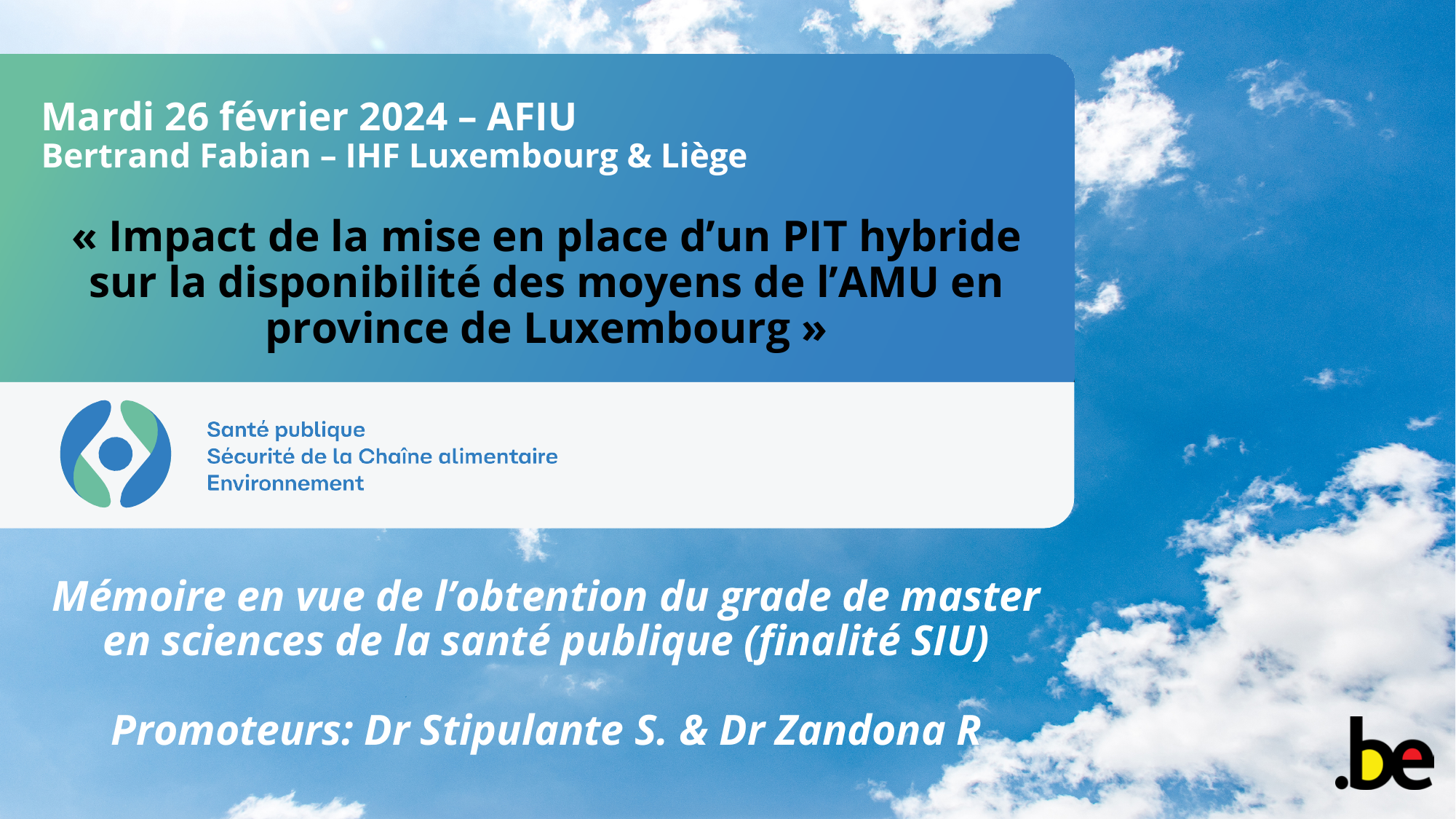

# Mardi 26 février 2024 – AFIU Bertrand Fabian – IHF Luxembourg & Liège
« Impact de la mise en place d’un PIT hybride sur la disponibilité des moyens de l’AMU en province de Luxembourg »
Mémoire en vue de l’obtention du grade de master en sciences de la santé publique (finalité SIU)

Promoteurs: Dr Stipulante S. & Dr Zandona R